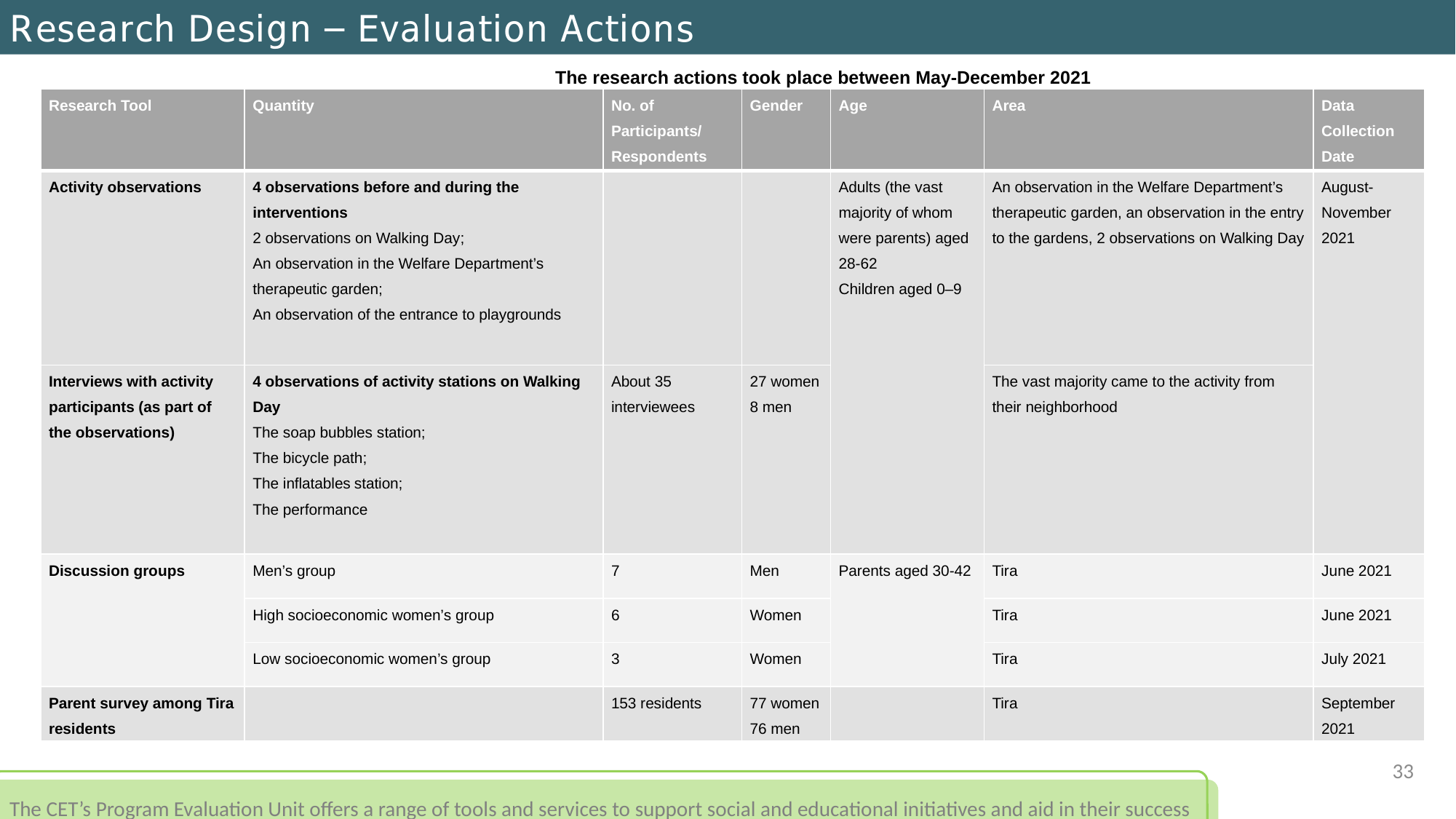

Research Design – Evaluation Actions
The research actions took place between May-December 2021
| Research Tool | Quantity | No. of Participants/ Respondents | Gender | Age | Area | Data Collection Date |
| --- | --- | --- | --- | --- | --- | --- |
| Activity observations | 4 observations before and during the interventions 2 observations on Walking Day; An observation in the Welfare Department’s therapeutic garden; An observation of the entrance to playgrounds |  |  | Adults (the vast majority of whom were parents) aged 28-62 Children aged 0–9 | An observation in the Welfare Department’s therapeutic garden, an observation in the entry to the gardens, 2 observations on Walking Day | August-November 2021 |
| Interviews with activity participants (as part of the observations) | 4 observations of activity stations on Walking Day The soap bubbles station; The bicycle path; The inflatables station; The performance | About 35 interviewees | 27 women 8 men |  | The vast majority came to the activity from their neighborhood |  |
| Discussion groups | Men’s group | 7 | Men | Parents aged 30-42 | Tira | June 2021 |
|  | High socioeconomic women’s group | 6 | Women |  | Tira | June 2021 |
|  | Low socioeconomic women’s group | 3 | Women |  | Tira | July 2021 |
| Parent survey among Tira residents |  | 153 residents | 77 women 76 men |  | Tira | September 2021 |
33

The CET’s Program Evaluation Unit offers a range of tools and services to support social and educational initiatives and aid in their success